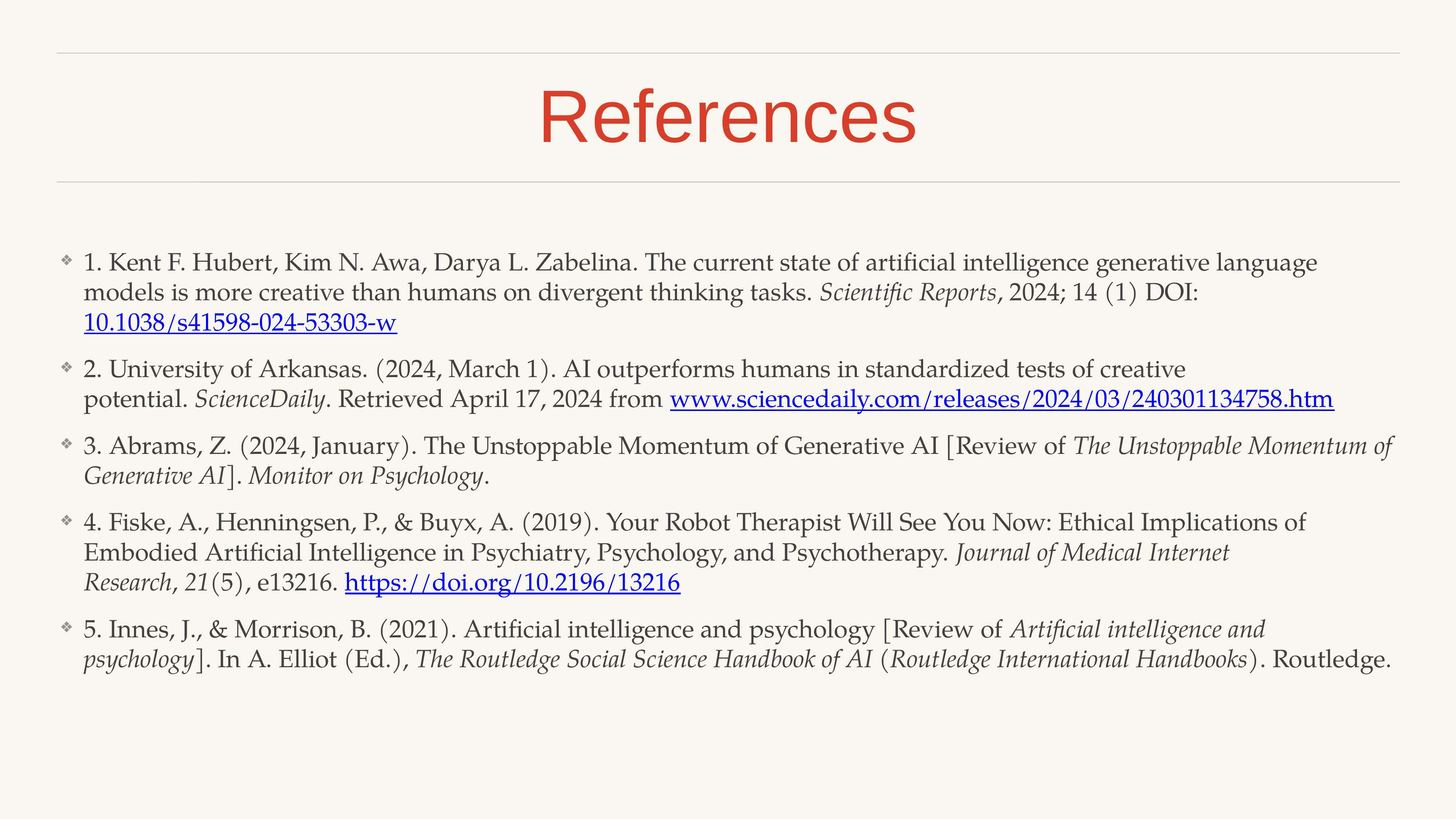

# References
1. Kent F. Hubert, Kim N. Awa, Darya L. Zabelina. The current state of artificial intelligence generative language models is more creative than humans on divergent thinking tasks. Scientific Reports, 2024; 14 (1) DOI: 10.1038/s41598-024-53303-w
2. University of Arkansas. (2024, March 1). AI outperforms humans in standardized tests of creative potential. ScienceDaily. Retrieved April 17, 2024 from www.sciencedaily.com/releases/2024/03/240301134758.htm
3. Abrams, Z. (2024, January). The Unstoppable Momentum of Generative AI [Review of The Unstoppable Momentum of Generative AI]. Monitor on Psychology.
4. Fiske, A., Henningsen, P., & Buyx, A. (2019). Your Robot Therapist Will See You Now: Ethical Implications of Embodied Artificial Intelligence in Psychiatry, Psychology, and Psychotherapy. Journal of Medical Internet Research, 21(5), e13216. https://doi.org/10.2196/13216
5. Innes, J., & Morrison, B. (2021). Artificial intelligence and psychology [Review of Artificial intelligence and psychology]. In A. Elliot (Ed.), The Routledge Social Science Handbook of AI (Routledge International Handbooks). Routledge.
‌